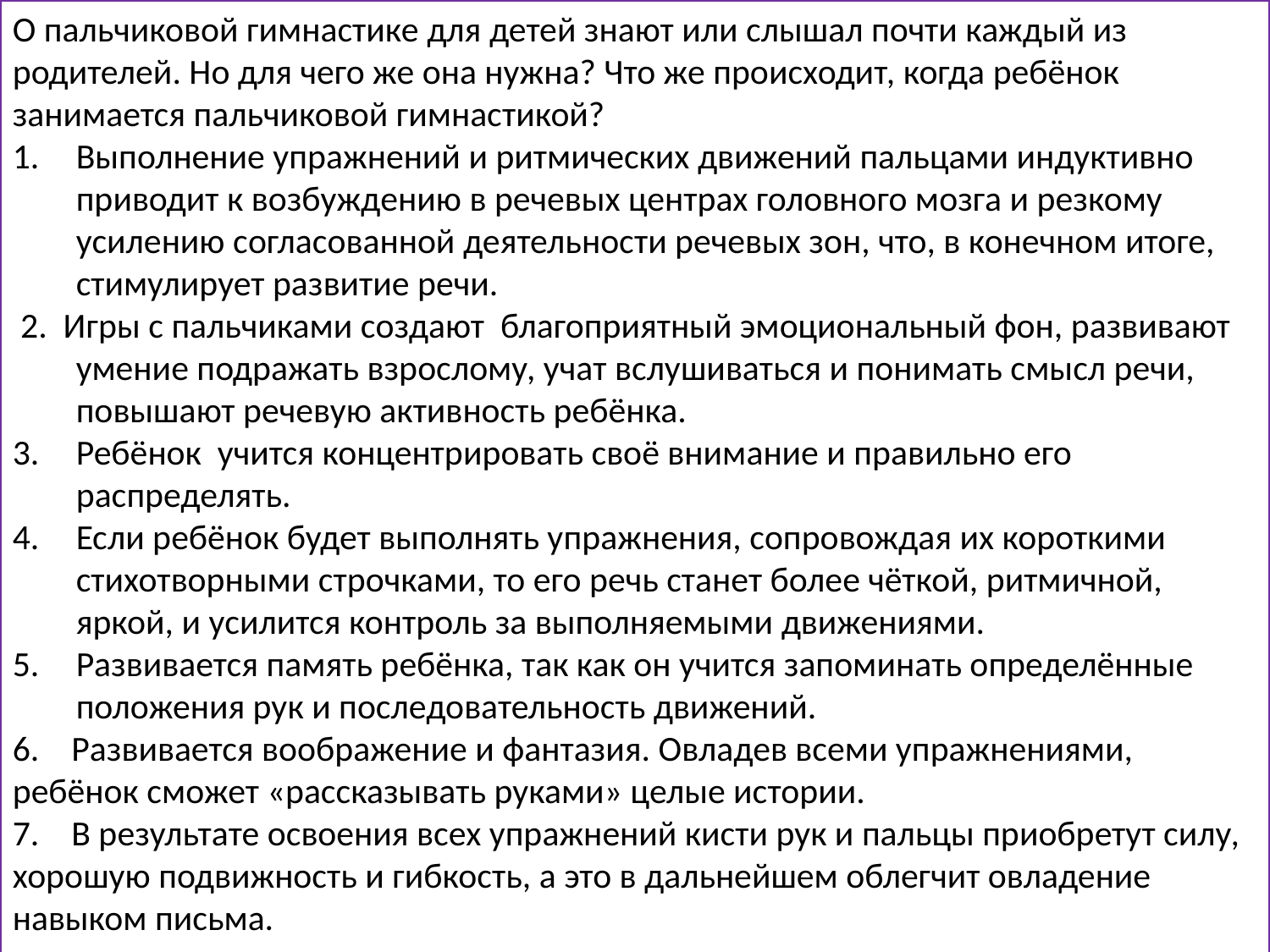

О пальчиковой гимнастике для детей знают или слышал почти каждый из родителей. Но для чего же она нужна? Что же происходит, когда ребёнок занимается пальчиковой гимнастикой?
Выполнение упражнений и ритмических движений пальцами индуктивно приводит к возбуждению в речевых центрах головного мозга и резкому усилению согласованной деятельности речевых зон, что, в конечном итоге, стимулирует развитие речи.
 2.  Игры с пальчиками создают  благоприятный эмоциональный фон, развивают умение подражать взрослому, учат вслушиваться и понимать смысл речи, повышают речевую активность ребёнка.
Ребёнок  учится концентрировать своё внимание и правильно его распределять.
Если ребёнок будет выполнять упражнения, сопровождая их короткими стихотворными строчками, то его речь станет более чёткой, ритмичной, яркой, и усилится контроль за выполняемыми движениями.
Развивается память ребёнка, так как он учится запоминать определённые положения рук и последовательность движений.
6.    Развивается воображение и фантазия. Овладев всеми упражнениями, ребёнок сможет «рассказывать руками» целые истории.
7.    В результате освоения всех упражнений кисти рук и пальцы приобретут силу,  хорошую подвижность и гибкость, а это в дальнейшем облегчит овладение навыком письма.